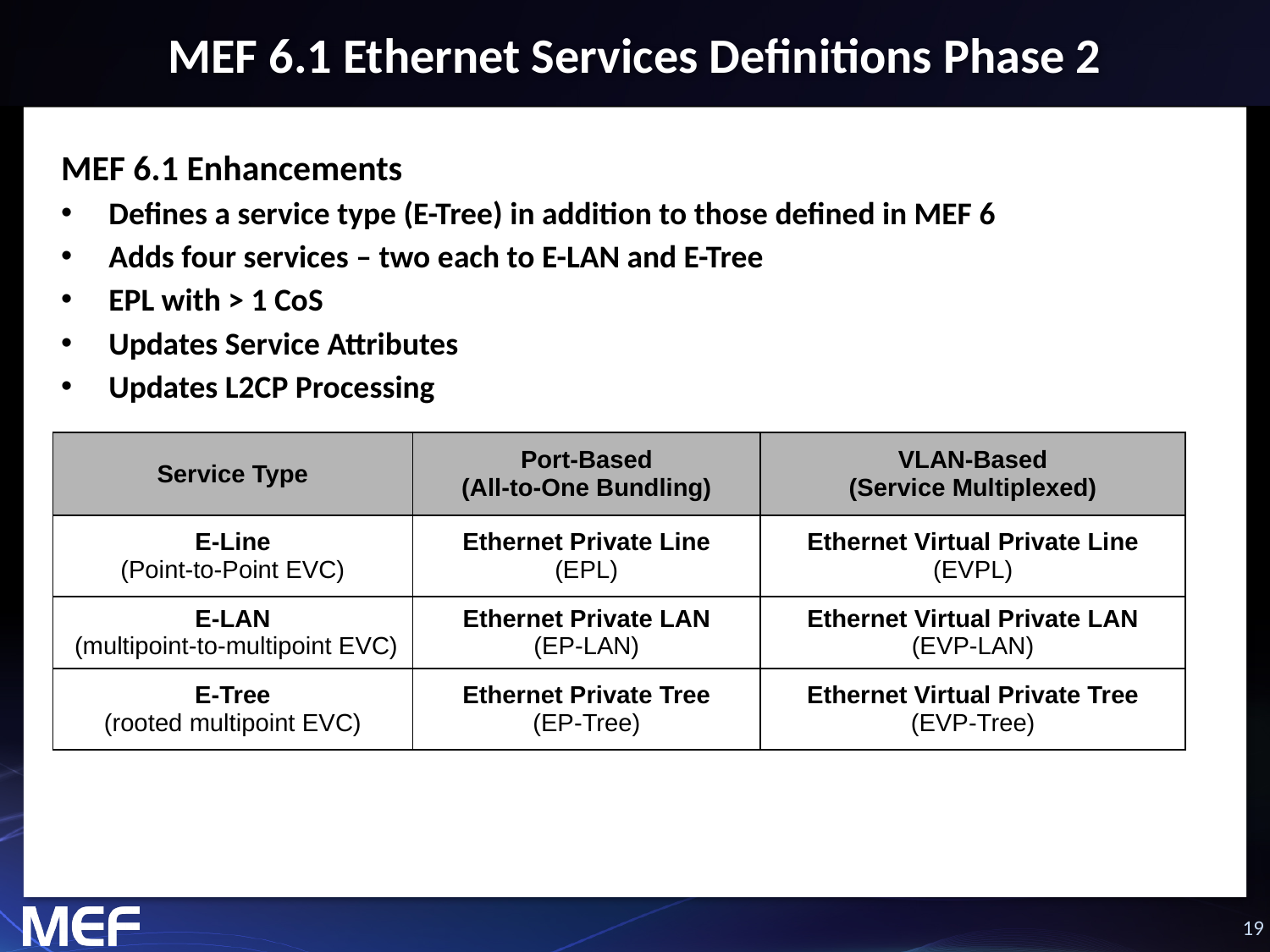

# MEF 6.1 Ethernet Services Definitions Phase 2
MEF 6.1 Enhancements
Defines a service type (E-Tree) in addition to those defined in MEF 6
Adds four services – two each to E-LAN and E-Tree
EPL with > 1 CoS
Updates Service Attributes
Updates L2CP Processing
| Service Type | Port-Based (All-to-One Bundling) | VLAN-Based (Service Multiplexed) |
| --- | --- | --- |
| E-Line (Point-to-Point EVC) | Ethernet Private Line (EPL) | Ethernet Virtual Private Line (EVPL) |
| E-LAN (multipoint-to-multipoint EVC) | Ethernet Private LAN (EP-LAN) | Ethernet Virtual Private LAN (EVP-LAN) |
| E-Tree (rooted multipoint EVC) | Ethernet Private Tree (EP-Tree) | Ethernet Virtual Private Tree (EVP-Tree) |